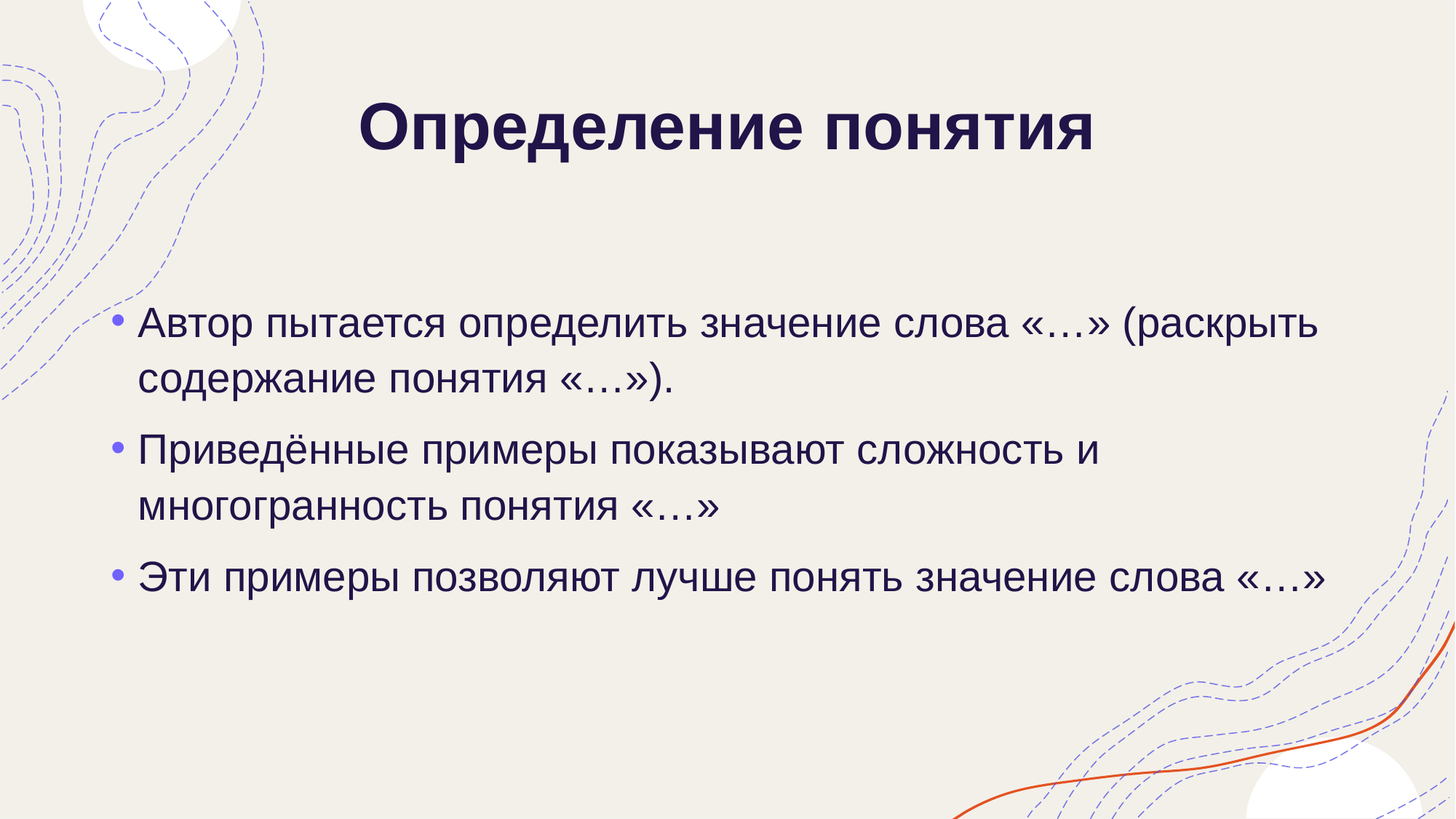

# Определение понятия

Автор пытается определить значение слова «…» (раскрыть содержание понятия «…»).
Приведённые примеры показывают сложность и многогранность понятия «…»
Эти примеры позволяют лучше понять значение слова «…»